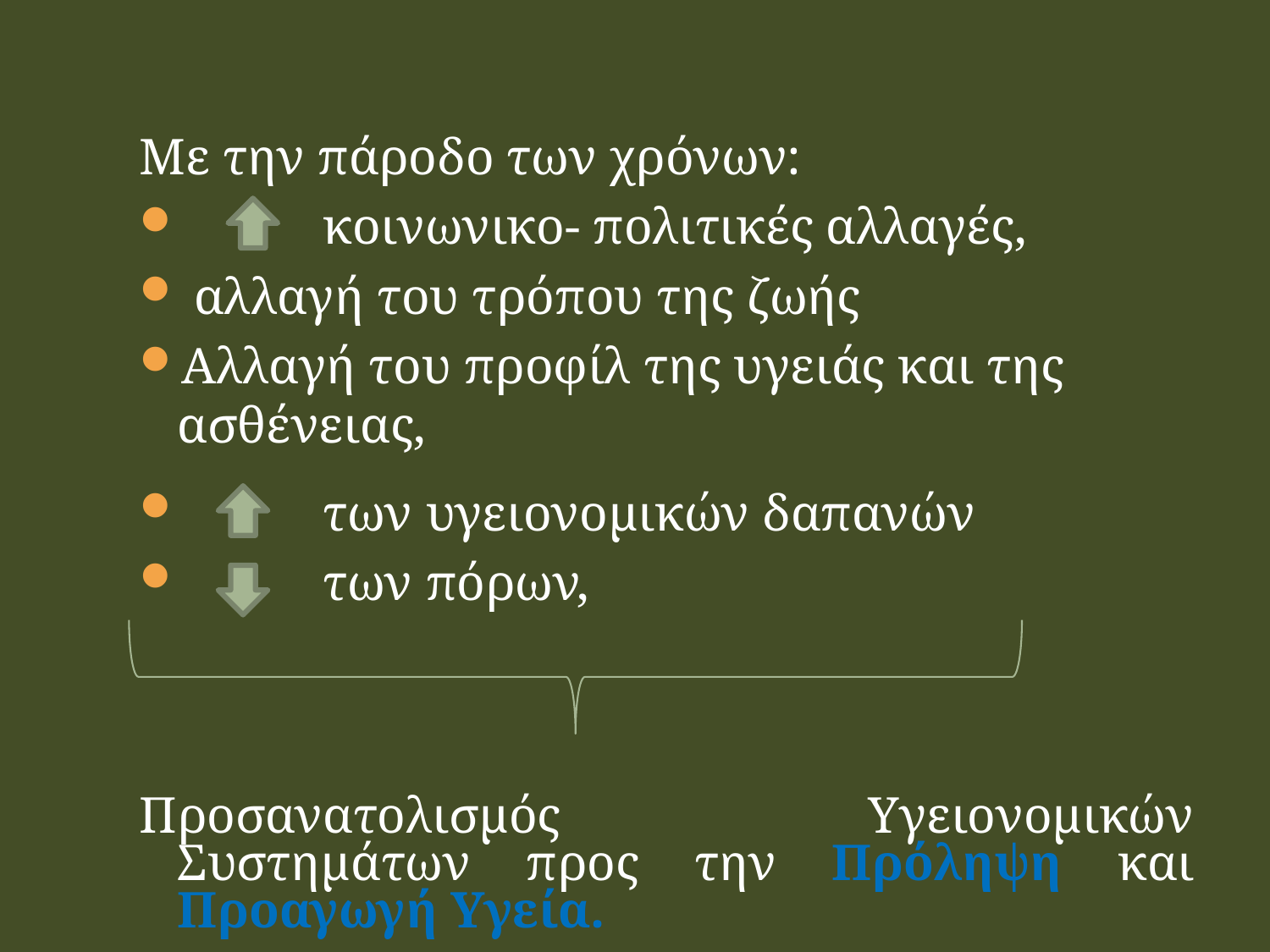

Με την πάροδο των χρόνων:
           κοινωνικο- πολιτικές αλλαγές,
 αλλαγή του τρόπου της ζωής
Αλλαγή του προφίλ της υγειάς και της ασθένειας,
           των υγειονομικών δαπανών
           των πόρων,

Προσανατολισμός Υγειονομικών Συστημάτων προς την Πρόληψη και Προαγωγή Υγεία.